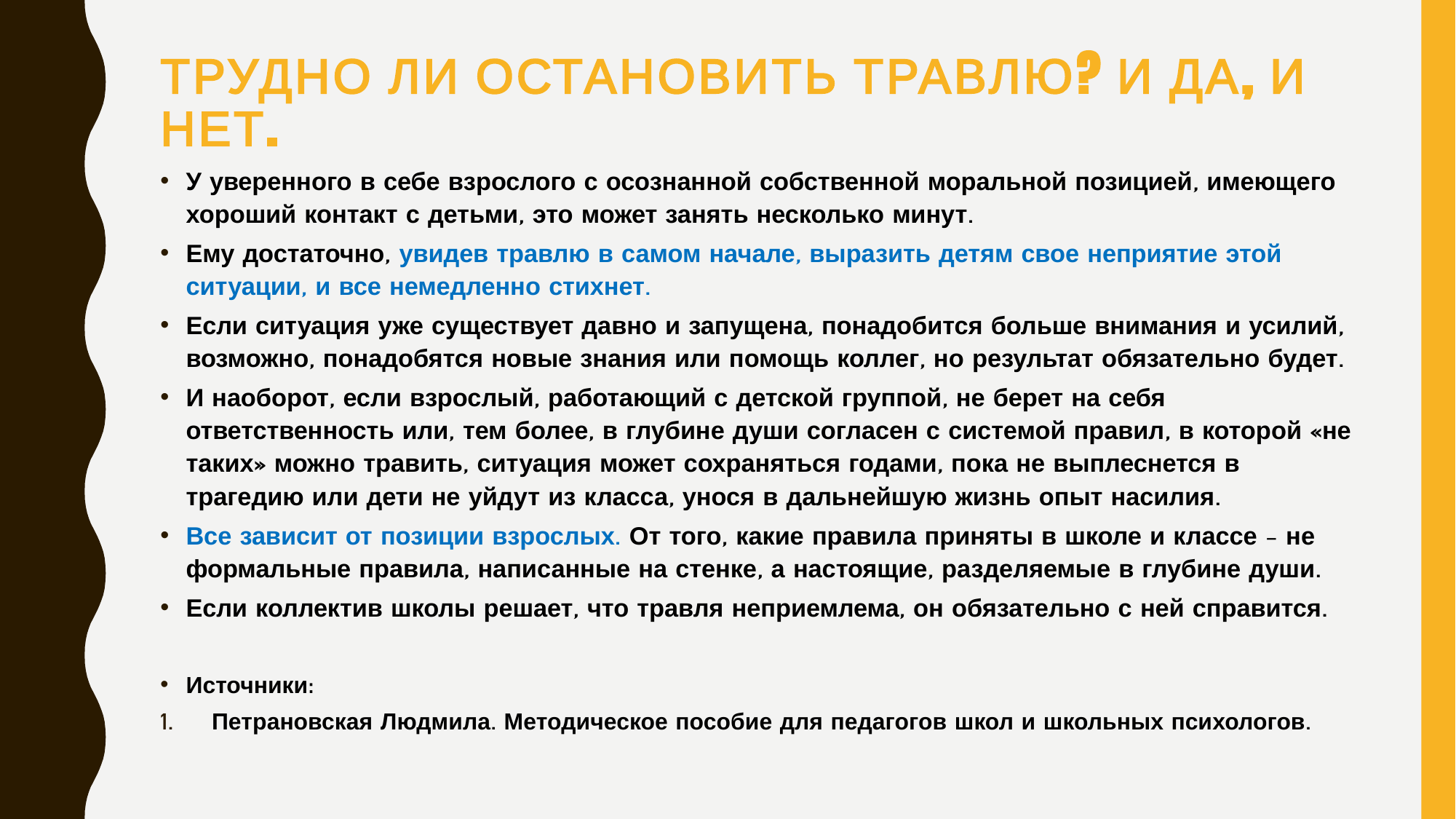

# Трудно ли остановить травлю? И да, и нет.
У уверенного в себе взрослого с осознанной собственной моральной позицией, имеющего хороший контакт с детьми, это может занять несколько минут.
Ему достаточно, увидев травлю в самом начале, выразить детям свое неприятие этой ситуации, и все немедленно стихнет.
Если ситуация уже существует давно и запущена, понадобится больше внимания и усилий, возможно, понадобятся новые знания или помощь коллег, но результат обязательно будет.
И наоборот, если взрослый, работающий с детской группой, не берет на себя ответственность или, тем более, в глубине души согласен с системой правил, в которой «не таких» можно травить, ситуация может сохраняться годами, пока не выплеснется в трагедию или дети не уйдут из класса, унося в дальнейшую жизнь опыт насилия.
Все зависит от позиции взрослых. От того, какие правила приняты в школе и классе – не формальные правила, написанные на стенке, а настоящие, разделяемые в глубине души.
Если коллектив школы решает, что травля неприемлема, он обязательно с ней справится.

Источники:
Петрановская Людмила. Методическое пособие для педагогов школ и школьных психологов.